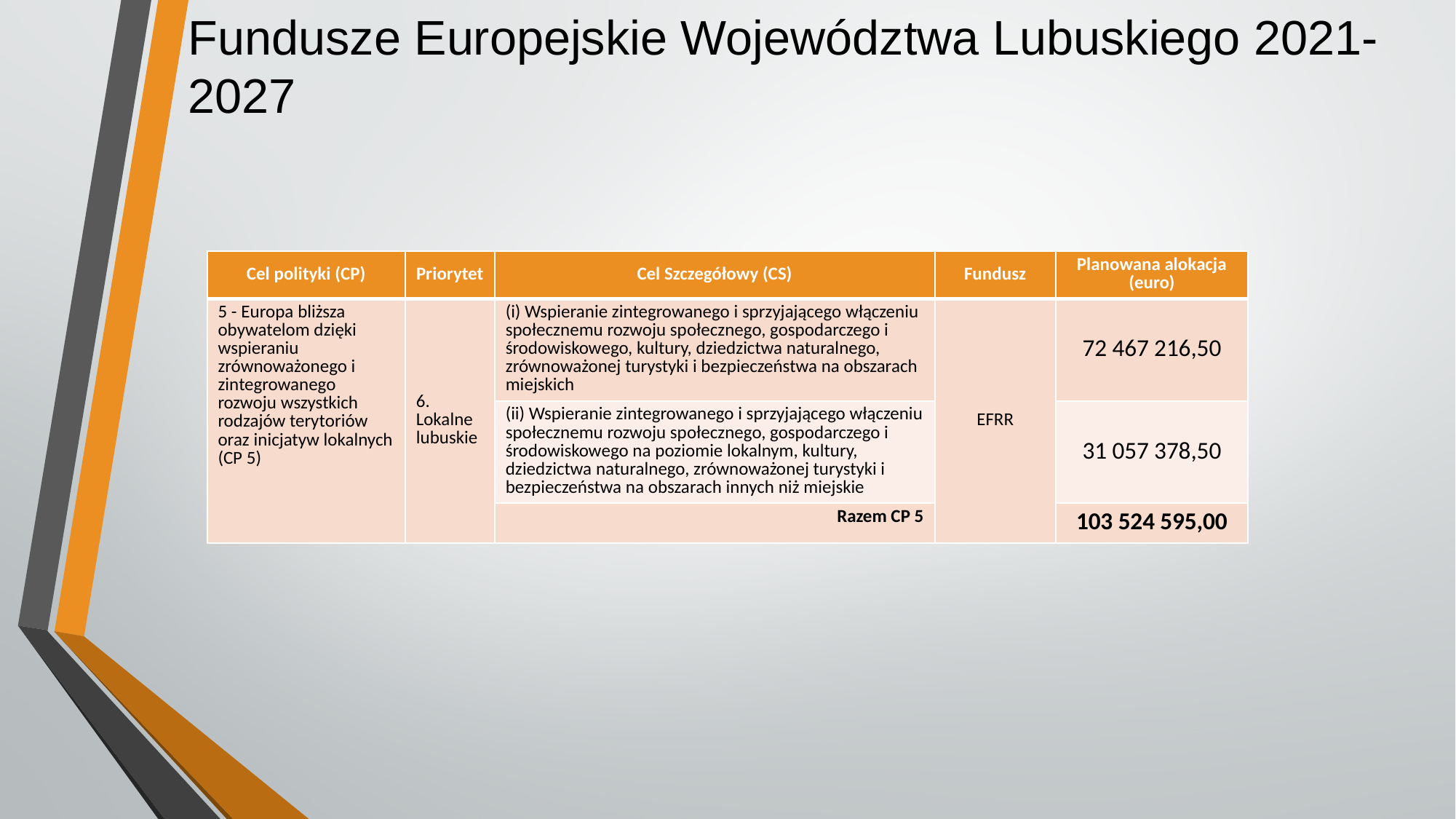

# Fundusze Europejskie Województwa Lubuskiego 2021-2027
| Cel polityki (CP) | Priorytet | Cel Szczegółowy (CS) | Fundusz | Planowana alokacja (euro) |
| --- | --- | --- | --- | --- |
| 5 - Europa bliższa obywatelom dzięki wspieraniu zrównoważonego i zintegrowanego rozwoju wszystkich rodzajów terytoriów oraz inicjatyw lokalnych (CP 5) | 6. Lokalne lubuskie | (i) Wspieranie zintegrowanego i sprzyjającego włączeniu społecznemu rozwoju społecznego, gospodarczego i środowiskowego, kultury, dziedzictwa naturalnego, zrównoważonej turystyki i bezpieczeństwa na obszarach miejskich | EFRR | 72 467 216,50 |
|  |  | (ii) Wspieranie zintegrowanego i sprzyjającego włączeniu społecznemu rozwoju społecznego, gospodarczego i środowiskowego na poziomie lokalnym, kultury, dziedzictwa naturalnego, zrównoważonej turystyki i bezpieczeństwa na obszarach innych niż miejskie |  | 31 057 378,50 |
|  |  | Razem CP 5 |  | 103 524 595,00 |